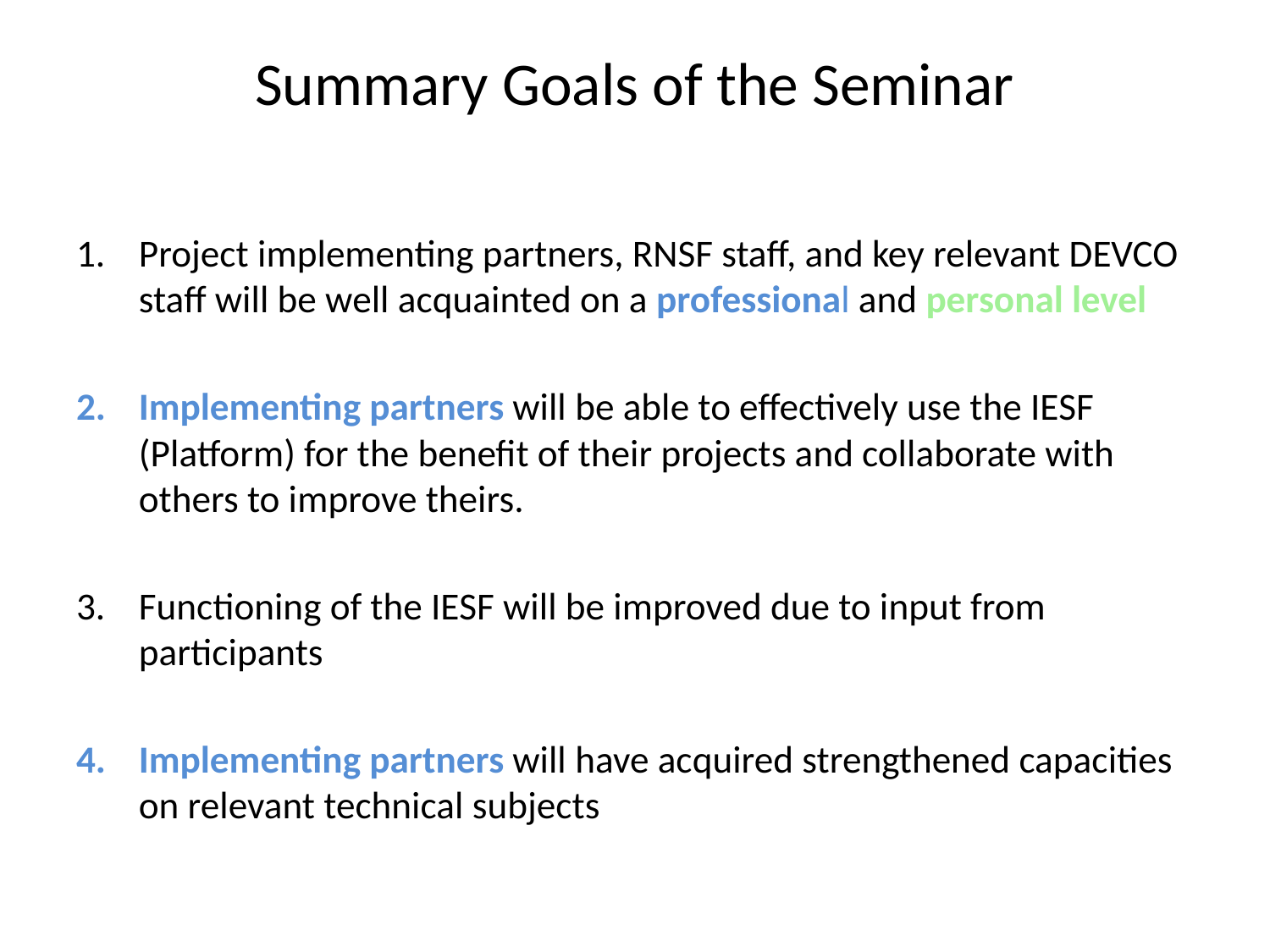

# Summary Goals of the Seminar
Project implementing partners, RNSF staff, and key relevant DEVCO staff will be well acquainted on a professional and personal level

Implementing partners will be able to effectively use the IESF  (Platform) for the benefit of their projects and collaborate with others to improve theirs.

Functioning of the IESF will be improved due to input from participants

Implementing partners will have acquired strengthened capacities on relevant technical subjects